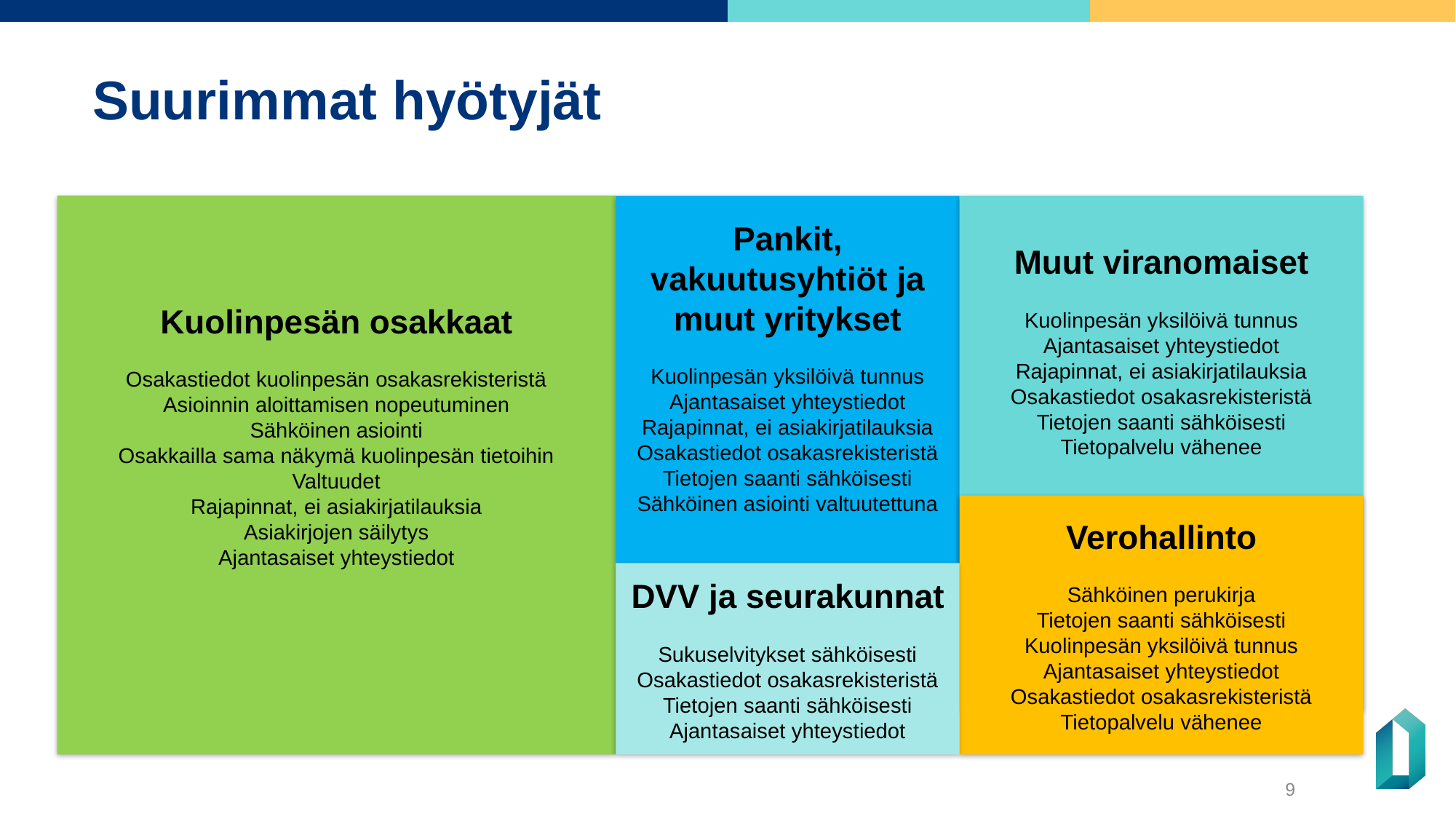

# Suurimmat hyötyjät
Kuolinpesän osakkaat

Osakastiedot kuolinpesän osakasrekisteristä
Asioinnin aloittamisen nopeutuminen
Sähköinen asiointi
Osakkailla sama näkymä kuolinpesän tietoihin
Valtuudet
Rajapinnat, ei asiakirjatilauksia
Asiakirjojen säilytys
Ajantasaiset yhteystiedot

Pankit, vakuutusyhtiöt ja muut yritykset

Kuolinpesän yksilöivä tunnus
Ajantasaiset yhteystiedot
Rajapinnat, ei asiakirjatilauksia
Osakastiedot osakasrekisteristä
Tietojen saanti sähköisesti
Sähköinen asiointi valtuutettuna

Muut viranomaiset

Kuolinpesän yksilöivä tunnus
Ajantasaiset yhteystiedot
Rajapinnat, ei asiakirjatilauksia
Osakastiedot osakasrekisteristä
Tietojen saanti sähköisesti
Tietopalvelu vähenee

Verohallinto

Sähköinen perukirja
Tietojen saanti sähköisesti
Kuolinpesän yksilöivä tunnus
Ajantasaiset yhteystiedot
Osakastiedot osakasrekisteristä
Tietopalvelu vähenee

DVV ja seurakunnat

Sukuselvitykset sähköisesti
Osakastiedot osakasrekisteristä
Tietojen saanti sähköisesti
Ajantasaiset yhteystiedot

9